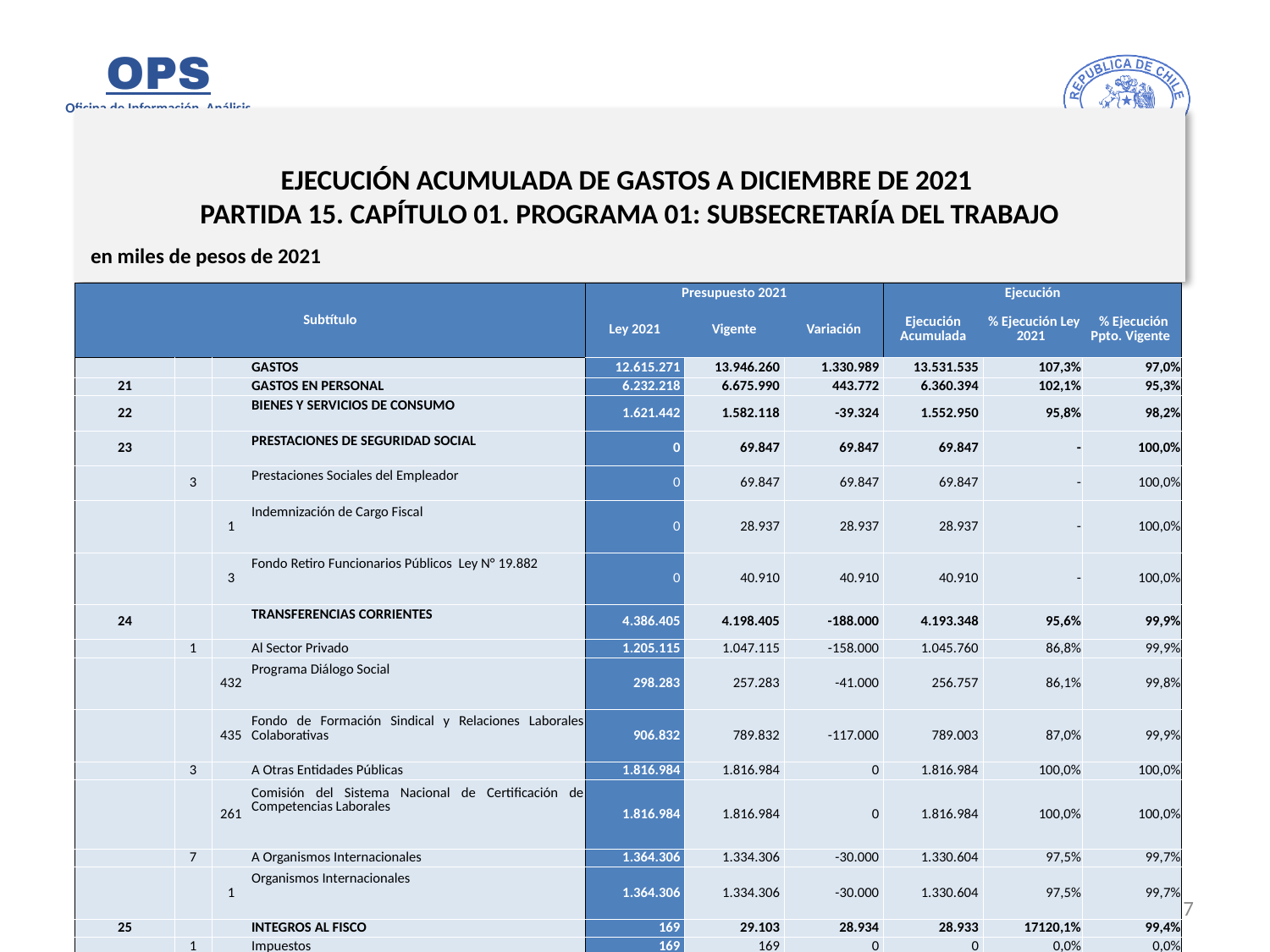

# EJECUCIÓN ACUMULADA DE GASTOS A DICIEMBRE DE 2021 PARTIDA 15. CAPÍTULO 01. PROGRAMA 01: SUBSECRETARÍA DEL TRABAJO
en miles de pesos de 2021
| Subtítulo |  |  |  | Presupuesto 2021 |  |  | Ejecución |  |  |
| --- | --- | --- | --- | --- | --- | --- | --- | --- | --- |
|  |  |  |  | Ley 2021 | Vigente | Variación | Ejecución Acumulada | % Ejecución Ley 2021 | % Ejecución Ppto. Vigente |
|  |  |  | GASTOS | 12.615.271 | 13.946.260 | 1.330.989 | 13.531.535 | 107,3% | 97,0% |
| 21 |  |  | GASTOS EN PERSONAL | 6.232.218 | 6.675.990 | 443.772 | 6.360.394 | 102,1% | 95,3% |
| 22 |  |  | BIENES Y SERVICIOS DE CONSUMO | 1.621.442 | 1.582.118 | -39.324 | 1.552.950 | 95,8% | 98,2% |
| 23 |  |  | PRESTACIONES DE SEGURIDAD SOCIAL | 0 | 69.847 | 69.847 | 69.847 | - | 100,0% |
|  | 3 |  | Prestaciones Sociales del Empleador | 0 | 69.847 | 69.847 | 69.847 | - | 100,0% |
|  |  | 1 | Indemnización de Cargo Fiscal | 0 | 28.937 | 28.937 | 28.937 | - | 100,0% |
|  |  | 3 | Fondo Retiro Funcionarios Públicos Ley N° 19.882 | 0 | 40.910 | 40.910 | 40.910 | - | 100,0% |
| 24 |  |  | TRANSFERENCIAS CORRIENTES | 4.386.405 | 4.198.405 | -188.000 | 4.193.348 | 95,6% | 99,9% |
|  | 1 |  | Al Sector Privado | 1.205.115 | 1.047.115 | -158.000 | 1.045.760 | 86,8% | 99,9% |
|  |  | 432 | Programa Diálogo Social | 298.283 | 257.283 | -41.000 | 256.757 | 86,1% | 99,8% |
|  |  | 435 | Fondo de Formación Sindical y Relaciones Laborales Colaborativas | 906.832 | 789.832 | -117.000 | 789.003 | 87,0% | 99,9% |
|  | 3 |  | A Otras Entidades Públicas | 1.816.984 | 1.816.984 | 0 | 1.816.984 | 100,0% | 100,0% |
|  |  | 261 | Comisión del Sistema Nacional de Certificación de Competencias Laborales | 1.816.984 | 1.816.984 | 0 | 1.816.984 | 100,0% | 100,0% |
|  | 7 |  | A Organismos Internacionales | 1.364.306 | 1.334.306 | -30.000 | 1.330.604 | 97,5% | 99,7% |
|  |  | 1 | Organismos Internacionales | 1.364.306 | 1.334.306 | -30.000 | 1.330.604 | 97,5% | 99,7% |
| 25 |  |  | INTEGROS AL FISCO | 169 | 29.103 | 28.934 | 28.933 | 17120,1% | 99,4% |
|  | 1 |  | Impuestos | 169 | 169 | 0 | 0 | 0,0% | 0,0% |
|  | 99 |  | Otros Integros al Fisco | 0 | 28.934 | 28.934 | 28.933 | - | 100,0% |
| 29 |  |  | ADQUISICIÓN DE ACTIVOS NO FINANCIEROS | 371.037 | 418.577 | 47.540 | 355.843 | 95,9% | 85,0% |
|  | 5 |  | Máquinas y Equipos | 18.641 | 53.181 | 34.540 | 50.573 | 271,3% | 95,1% |
|  | 6 |  | Equipos Informáticos | 57.913 | 70.913 | 13.000 | 67.146 | 115,9% | 94,7% |
|  | 7 |  | Programas Informáticos | 294.483 | 294.483 | 0 | 238.124 | 80,9% | 80,9% |
| 34 |  |  | SERVICIO DE LA DEUDA | 2.000 | 970.220 | 968.220 | 970.220 | 48511,0% | 100,0% |
|  | 7 |  | Deuda Flotante | 2.000 | 970.220 | 968.220 | 970.220 | 48511,0% | 100,0% |
| 35 |  |  | SALDO FINAL DE CAJA | 2.000 | 2.000 | 0 | 0 | 0,0% | 0,0% |
7